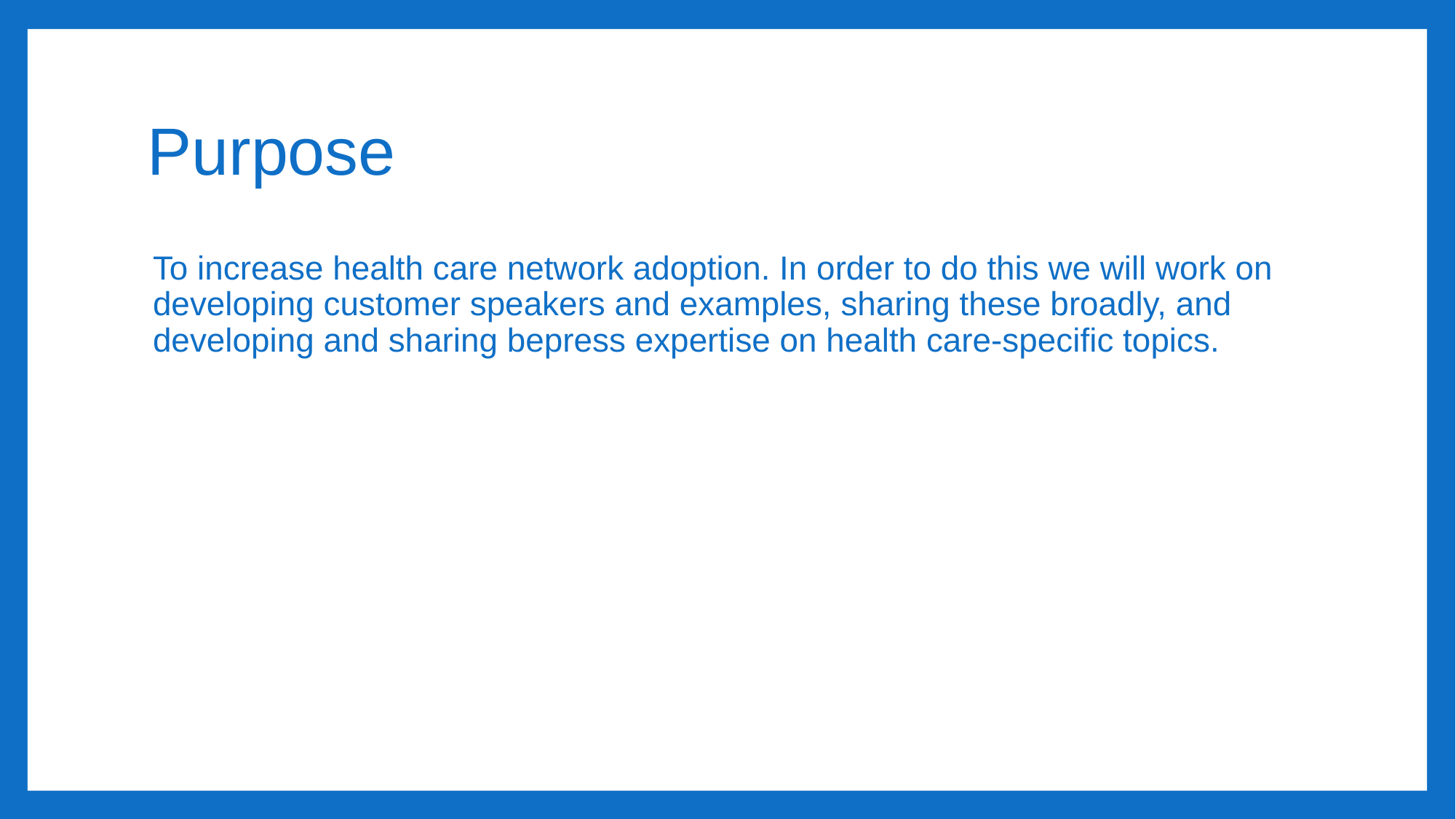

# Purpose
To increase health care network adoption. In order to do this we will work on developing customer speakers and examples, sharing these broadly, and developing and sharing bepress expertise on health care-specific topics.